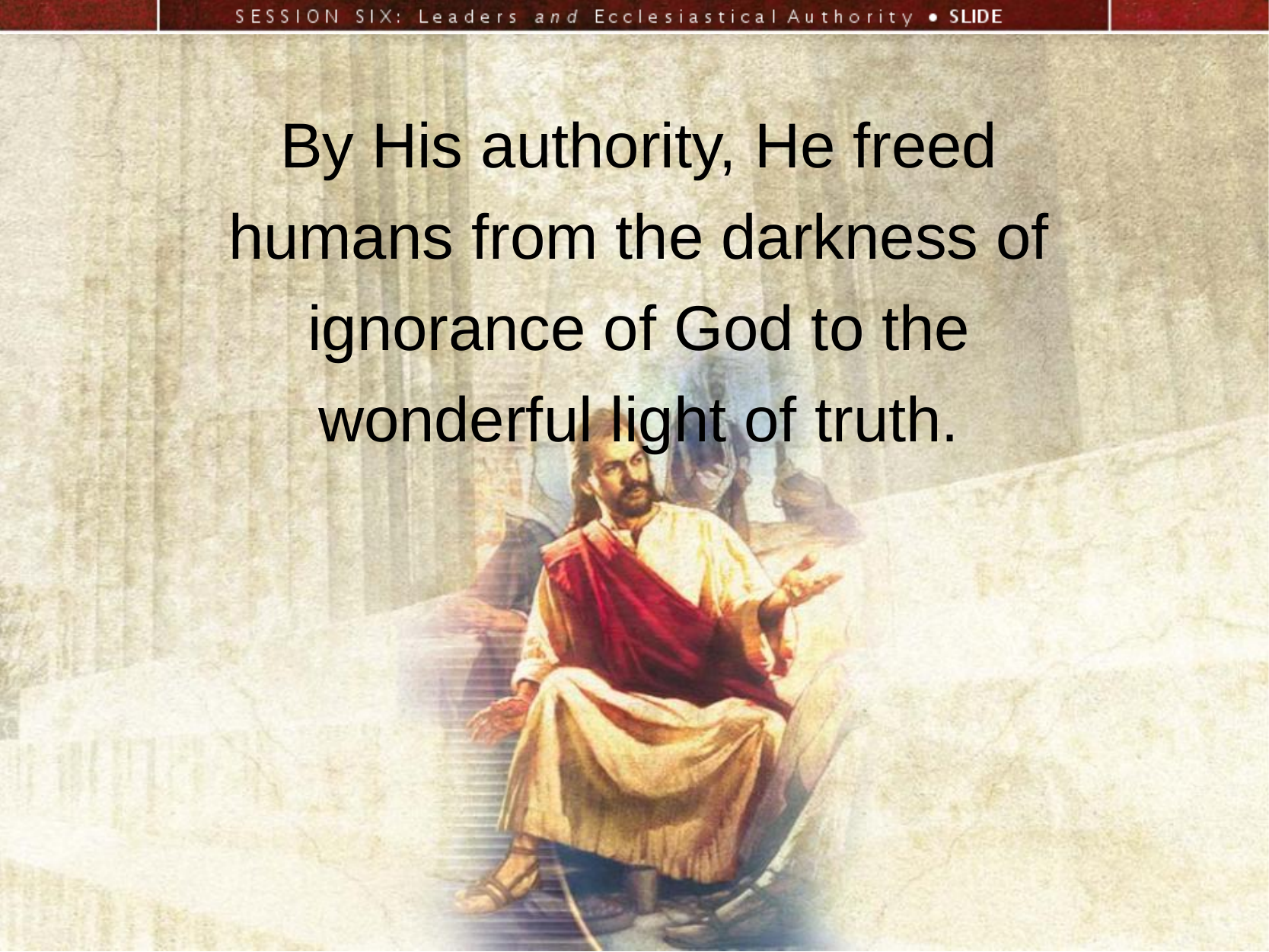

By His authority, He freed humans from the darkness of ignorance of God to the wonderful light of truth.